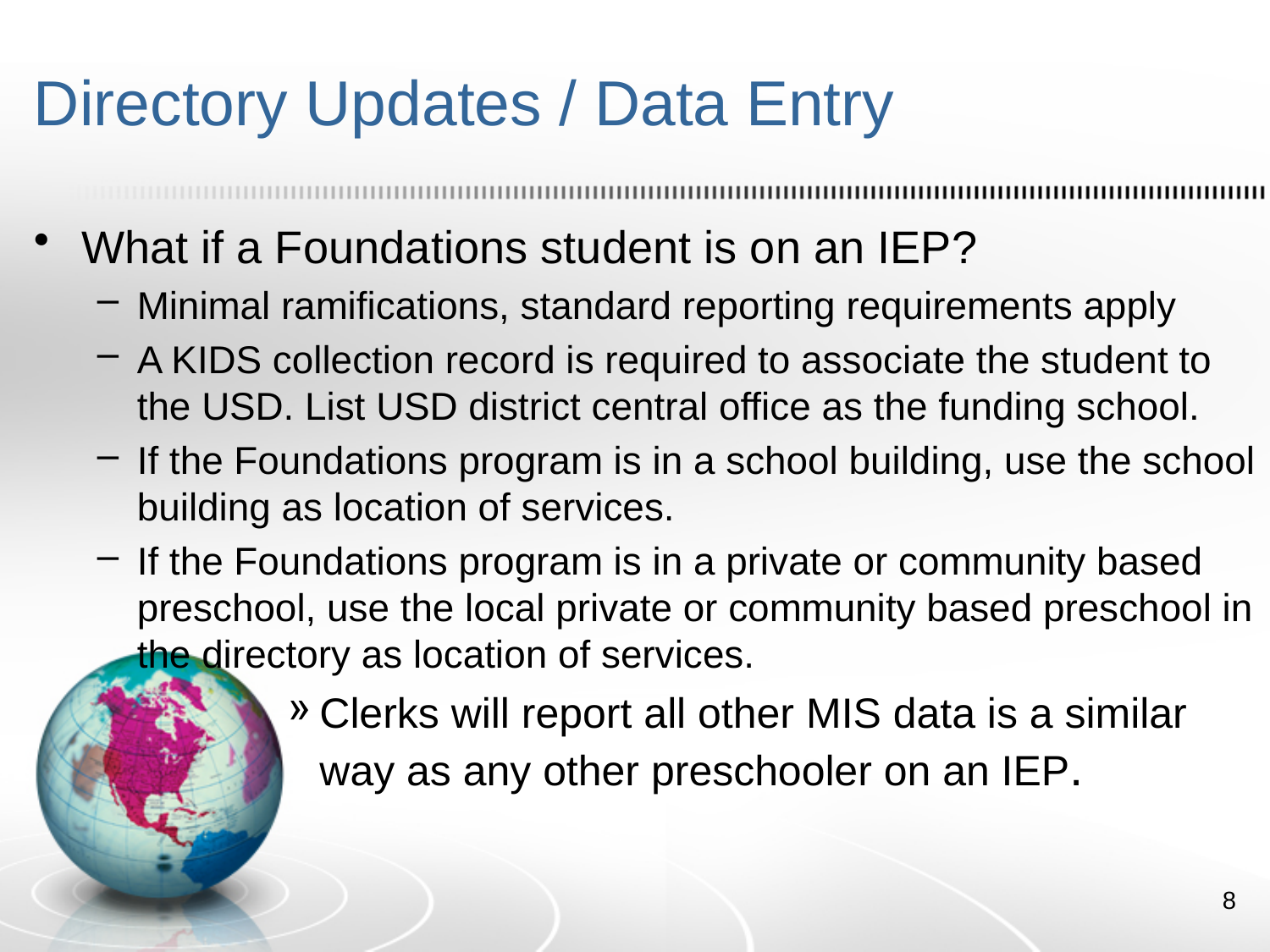

# Directory Updates / Data Entry
What if a Foundations student is on an IEP?
Minimal ramifications, standard reporting requirements apply
A KIDS collection record is required to associate the student to the USD. List USD district central office as the funding school.
If the Foundations program is in a school building, use the school building as location of services.
If the Foundations program is in a private or community based preschool, use the local private or community based preschool in the directory as location of services.
Clerks will report all other MIS data is a similar way as any other preschooler on an IEP.

8